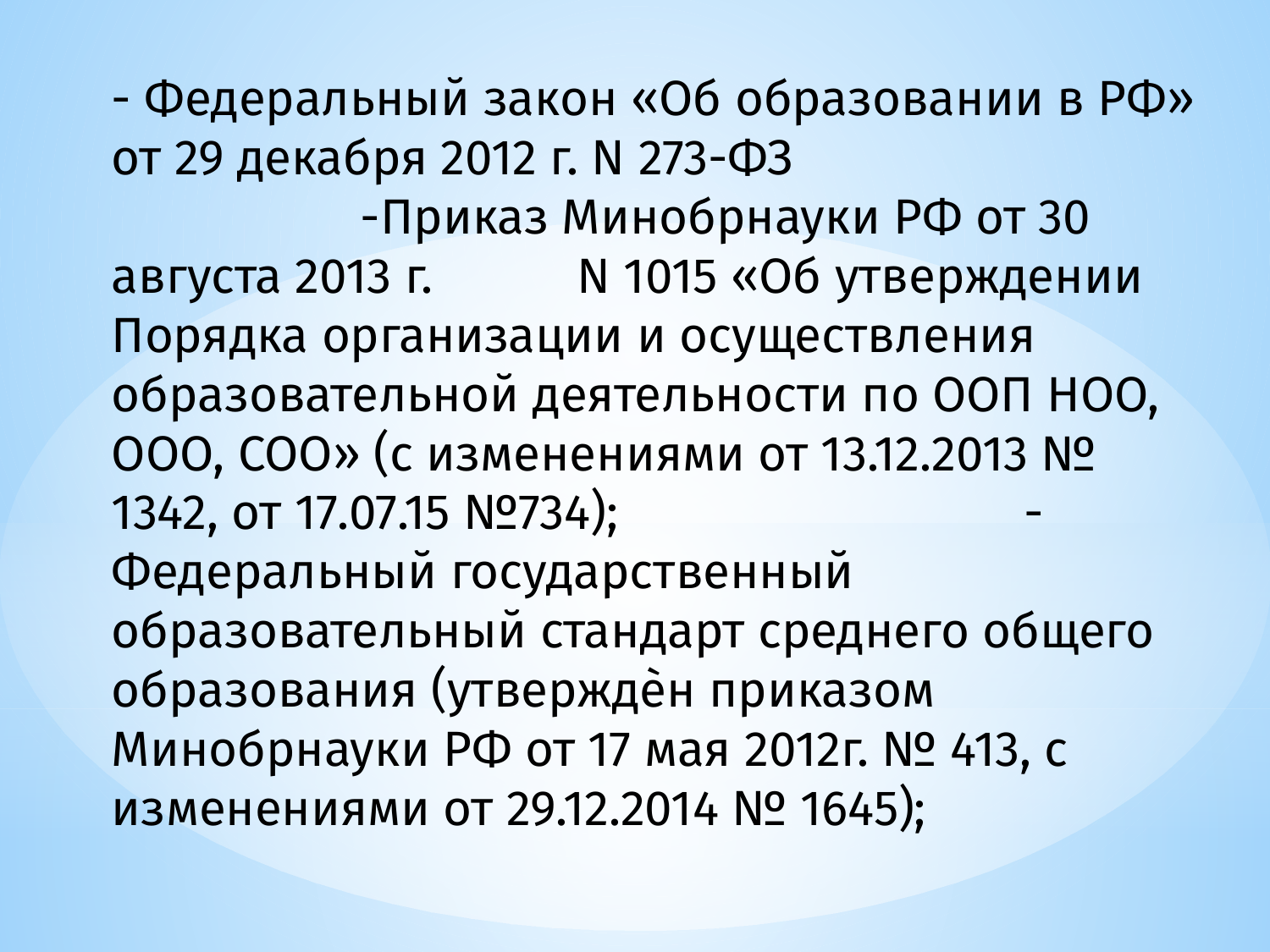

- Федеральный закон «Об образовании в РФ» от 29 декабря 2012 г. N 273-ФЗ                                                   -Приказ Минобрнауки РФ от 30 августа 2013 г.           N 1015 «Об утверждении Порядка организации и осуществления образовательной деятельности по ООП НОО, ООО, СОО» (с изменениями от 13.12.2013 № 1342, от 17.07.15 №734);                               -Федеральный государственный образовательный стандарт среднего общего образования (утверждѐн приказом Минобрнауки РФ от 17 мая 2012г. № 413, с изменениями от 29.12.2014 № 1645);